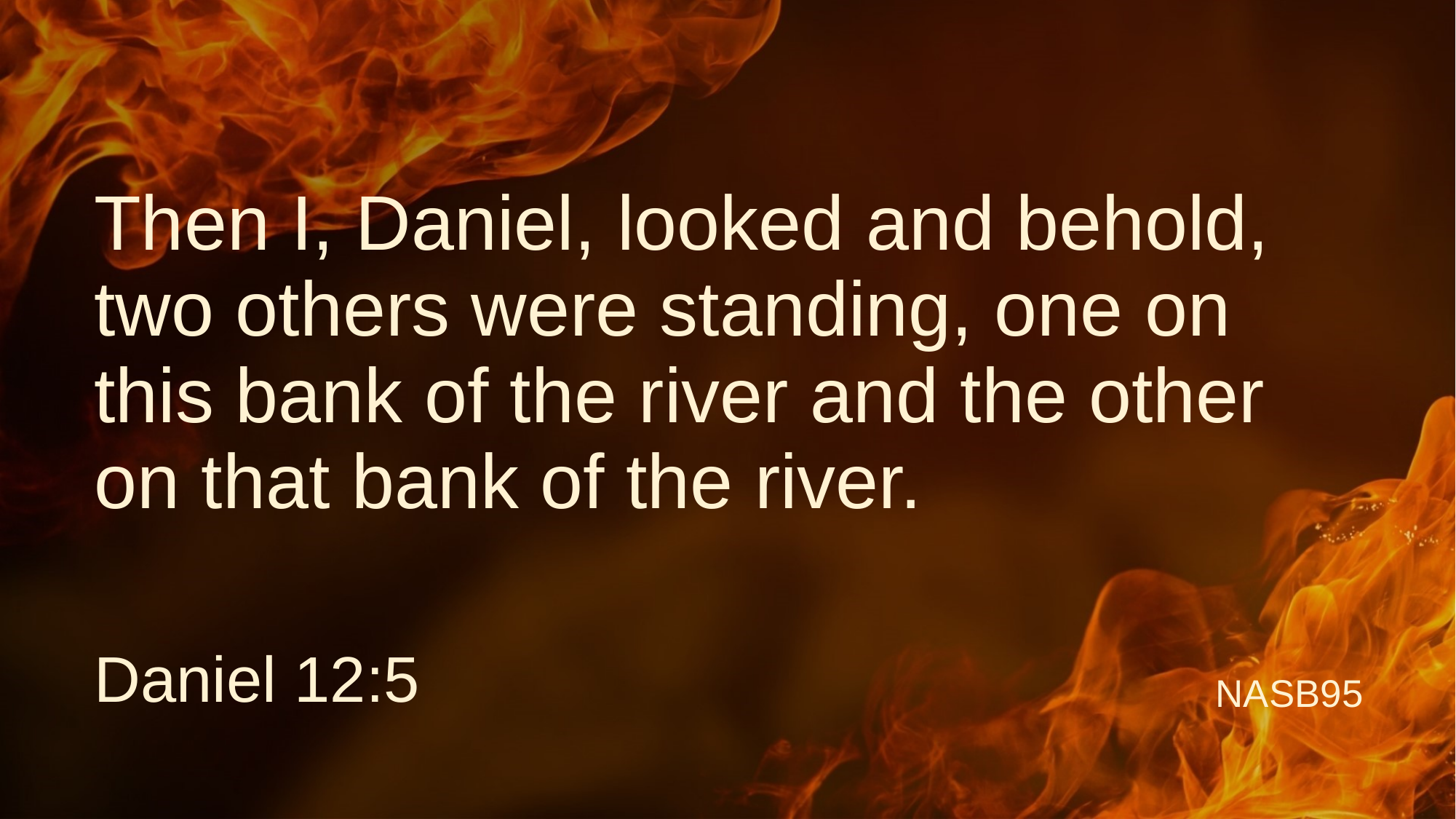

# Then I, Daniel, looked and behold, two others were standing, one on this bank of the river and the other on that bank of the river.
Daniel 12:5
NASB95